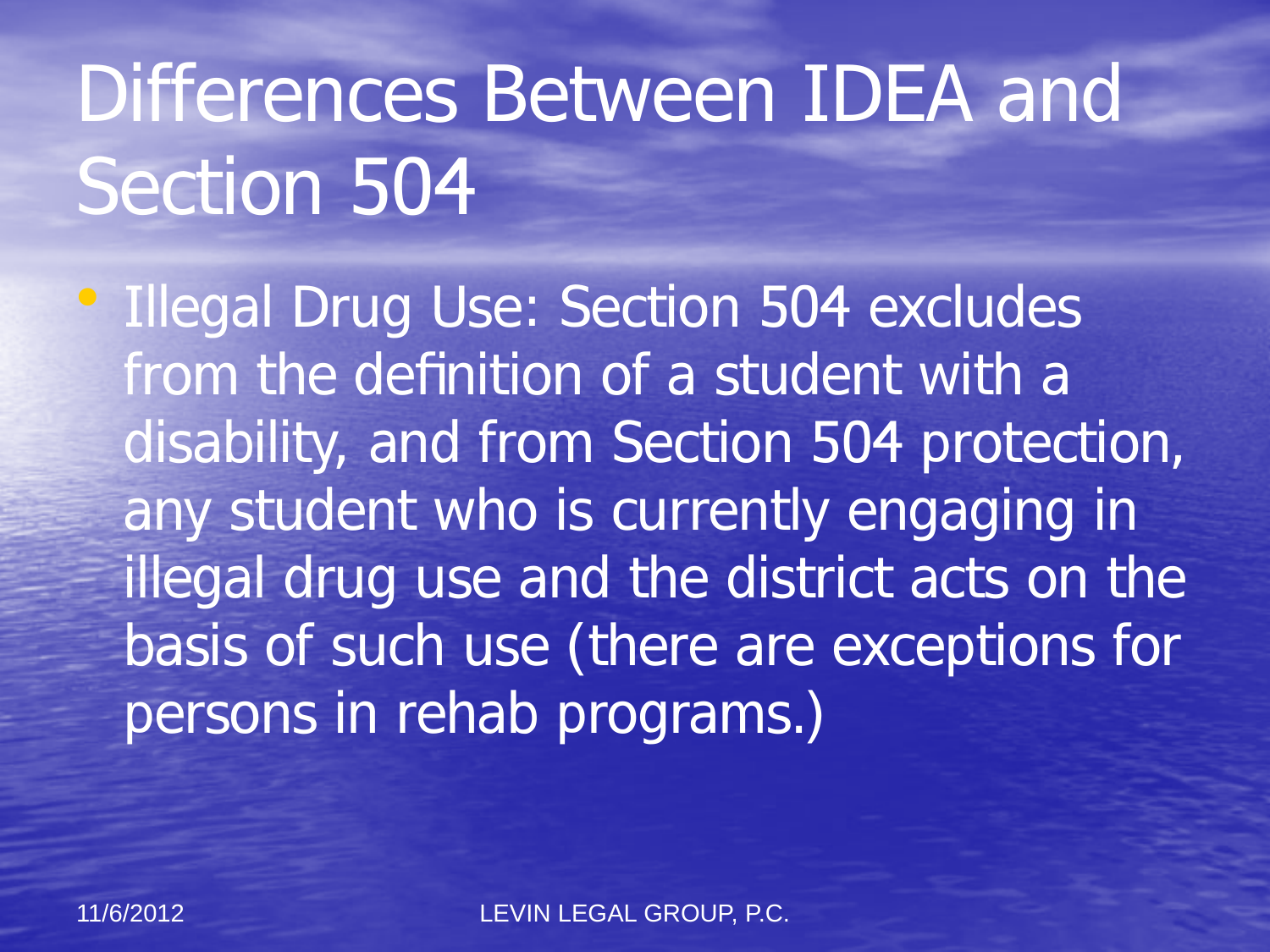

# Differences Between IDEA and Section 504
Illegal Drug Use: Section 504 excludes from the definition of a student with a disability, and from Section 504 protection, any student who is currently engaging in illegal drug use and the district acts on the basis of such use (there are exceptions for persons in rehab programs.)
11/6/2012
LEVIN LEGAL GROUP, P.C.